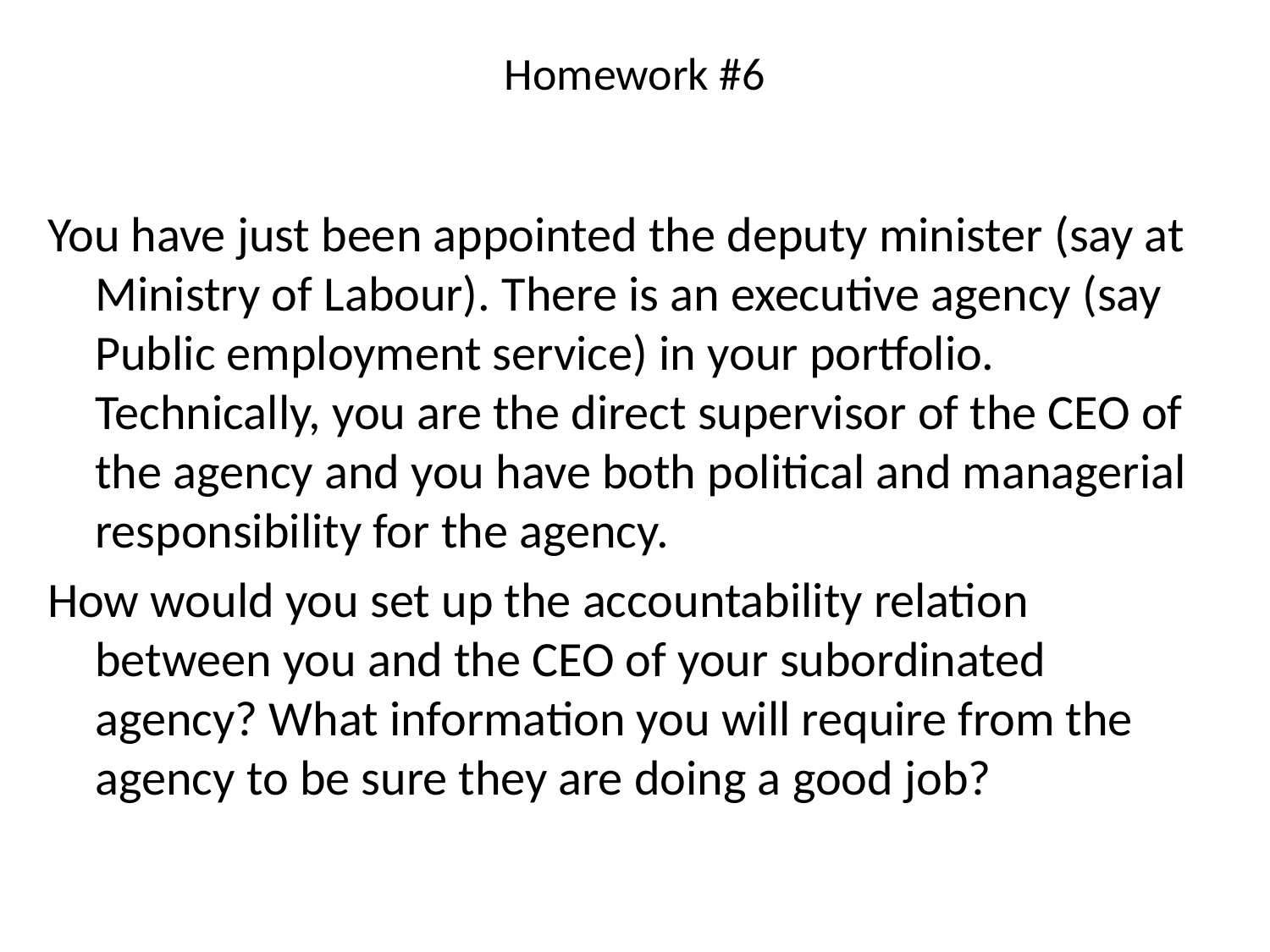

# Homework #6
You have just been appointed the deputy minister (say at Ministry of Labour). There is an executive agency (say Public employment service) in your portfolio. Technically, you are the direct supervisor of the CEO of the agency and you have both political and managerial responsibility for the agency.
How would you set up the accountability relation between you and the CEO of your subordinated agency? What information you will require from the agency to be sure they are doing a good job?